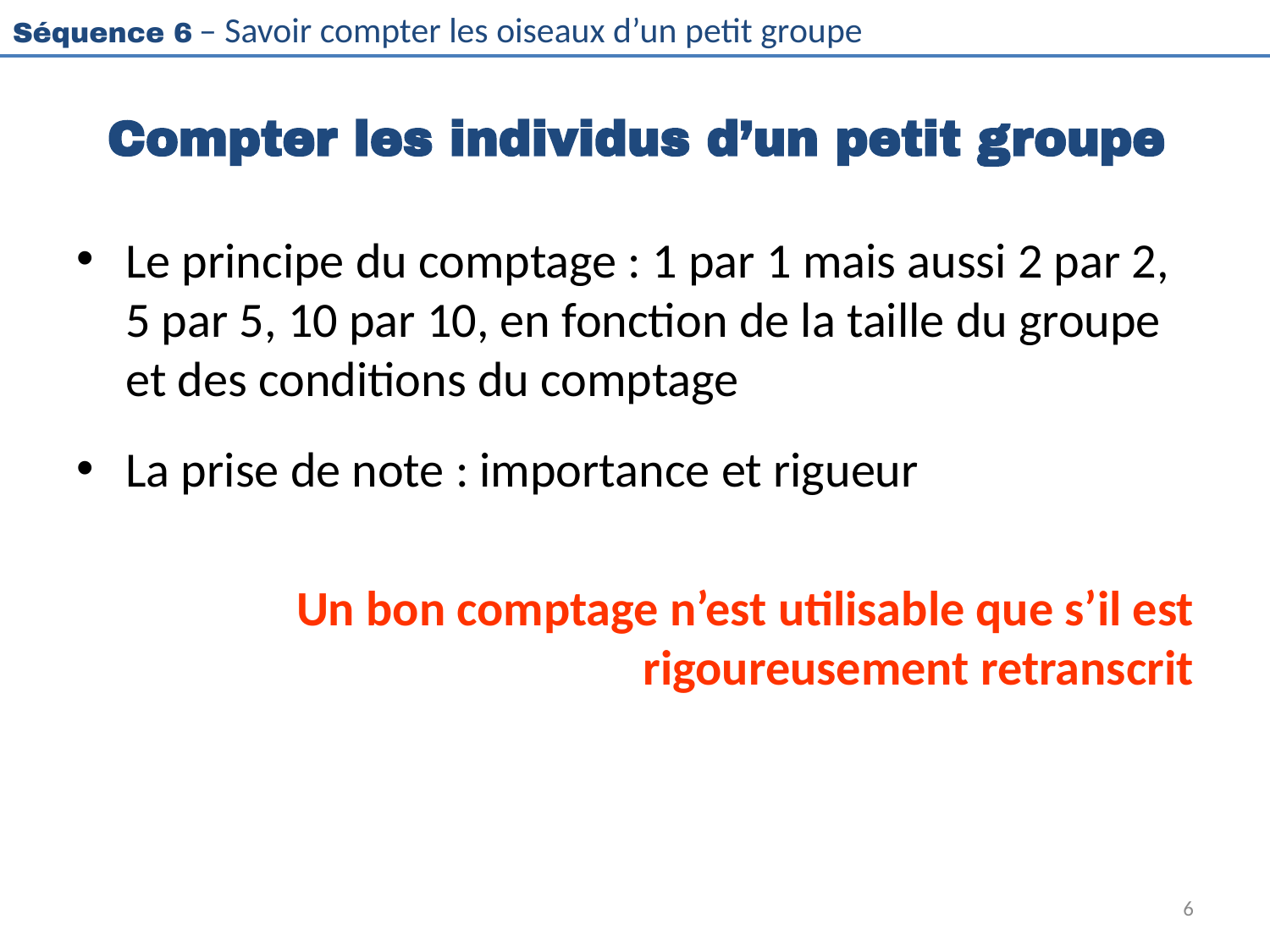

# Compter les individus d’un petit groupe
Le principe du comptage : 1 par 1 mais aussi 2 par 2, 5 par 5, 10 par 10, en fonction de la taille du groupe et des conditions du comptage
La prise de note : importance et rigueur

Un bon comptage n’est utilisable que s’il est rigoureusement retranscrit
6